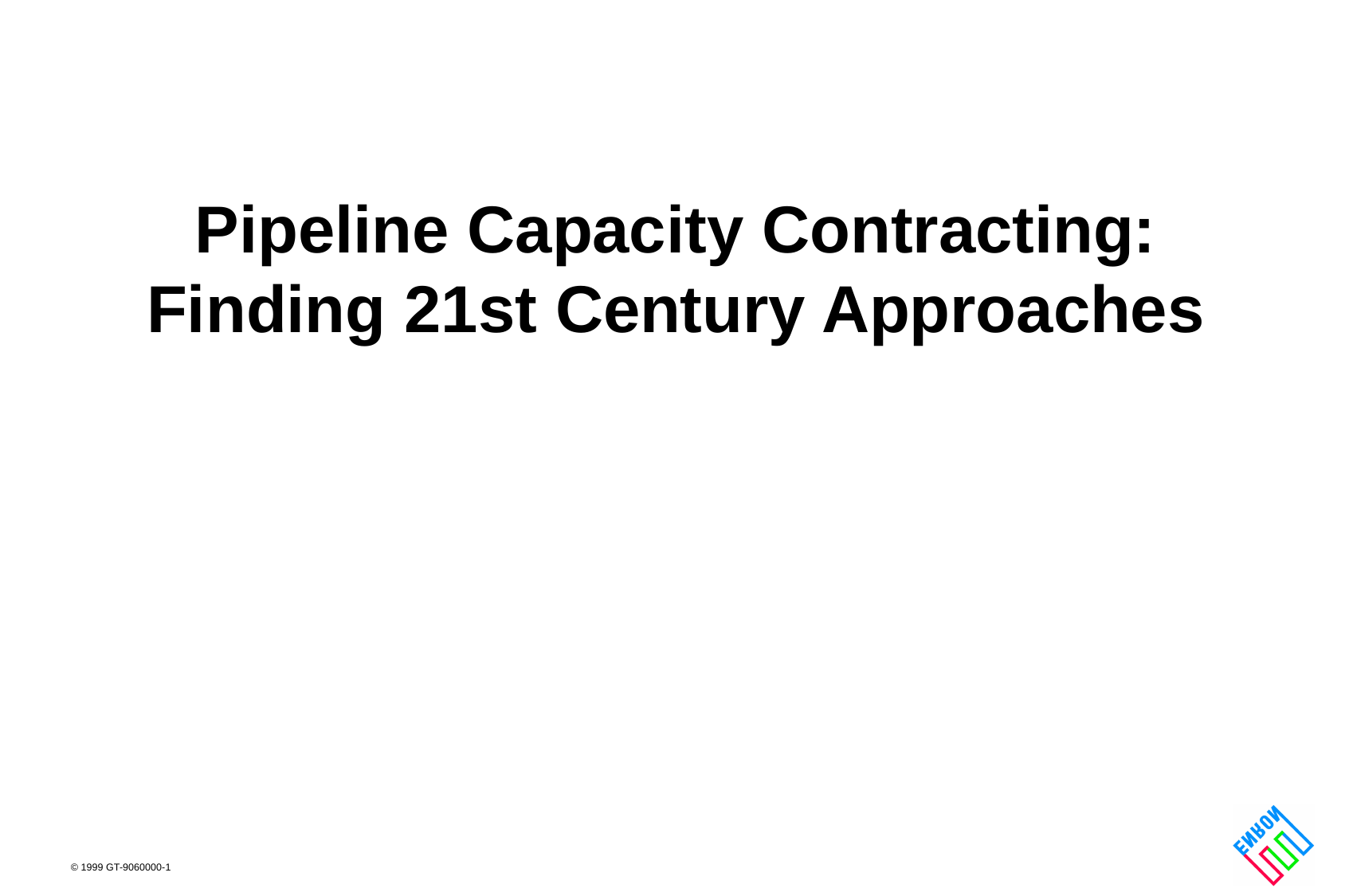

# Pipeline Capacity Contracting: Finding 21st Century Approaches